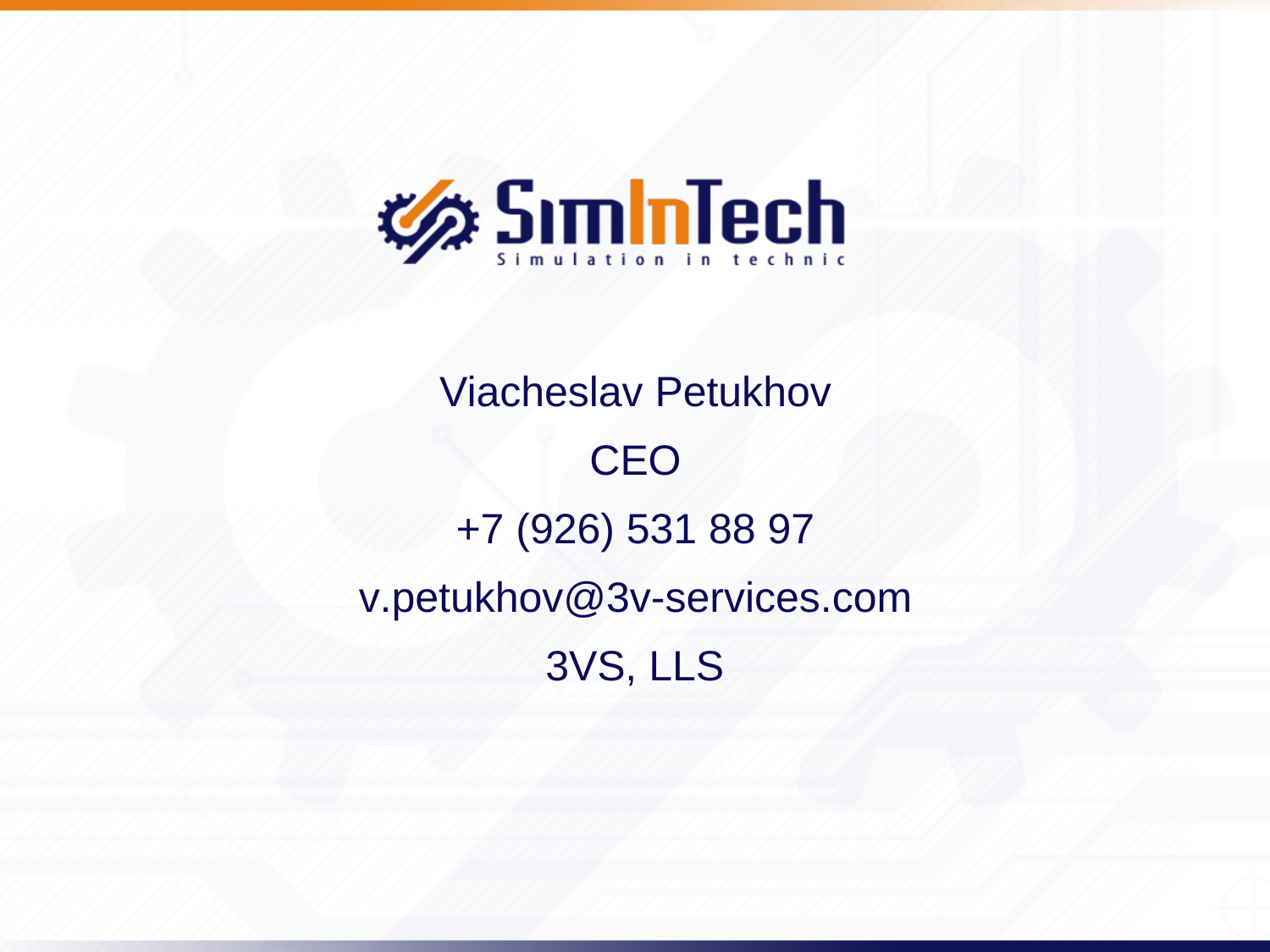

Viacheslav Petukhov
CEO
+7 (926) 531 88 97
v.petukhov@3v-services.com
3VS, LLS